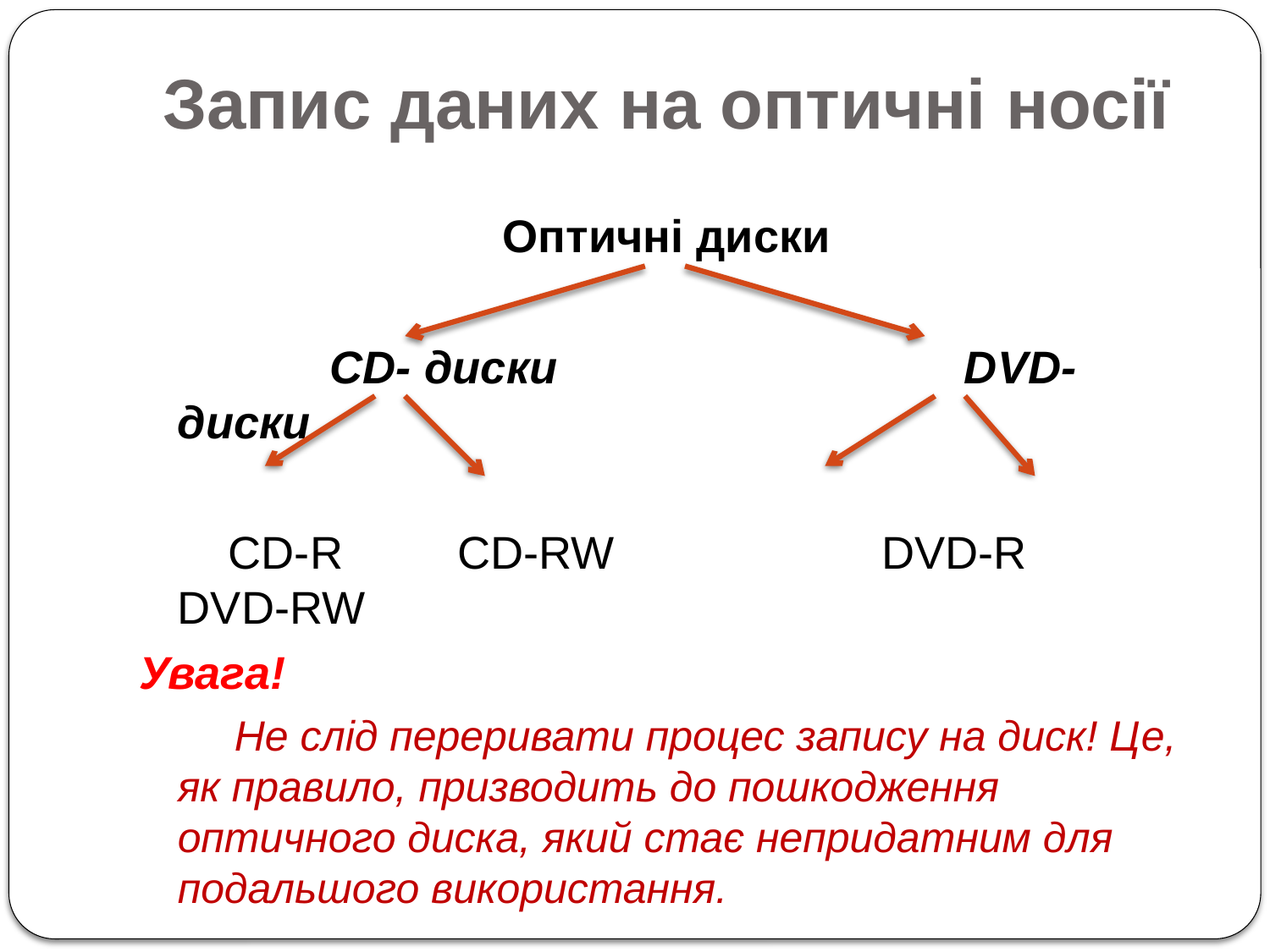

# Запис даних на оптичні носії
Оптичні диски

               CD- диски                                DVD-диски

       CD-R         CD-RW                     DVD-R      DVD-RW
Увага!
        Не слід переривати процес запису на диск! Це, як правило, призводить до пошкодження оптичного диска, який стає непридатним для подальшого використання.